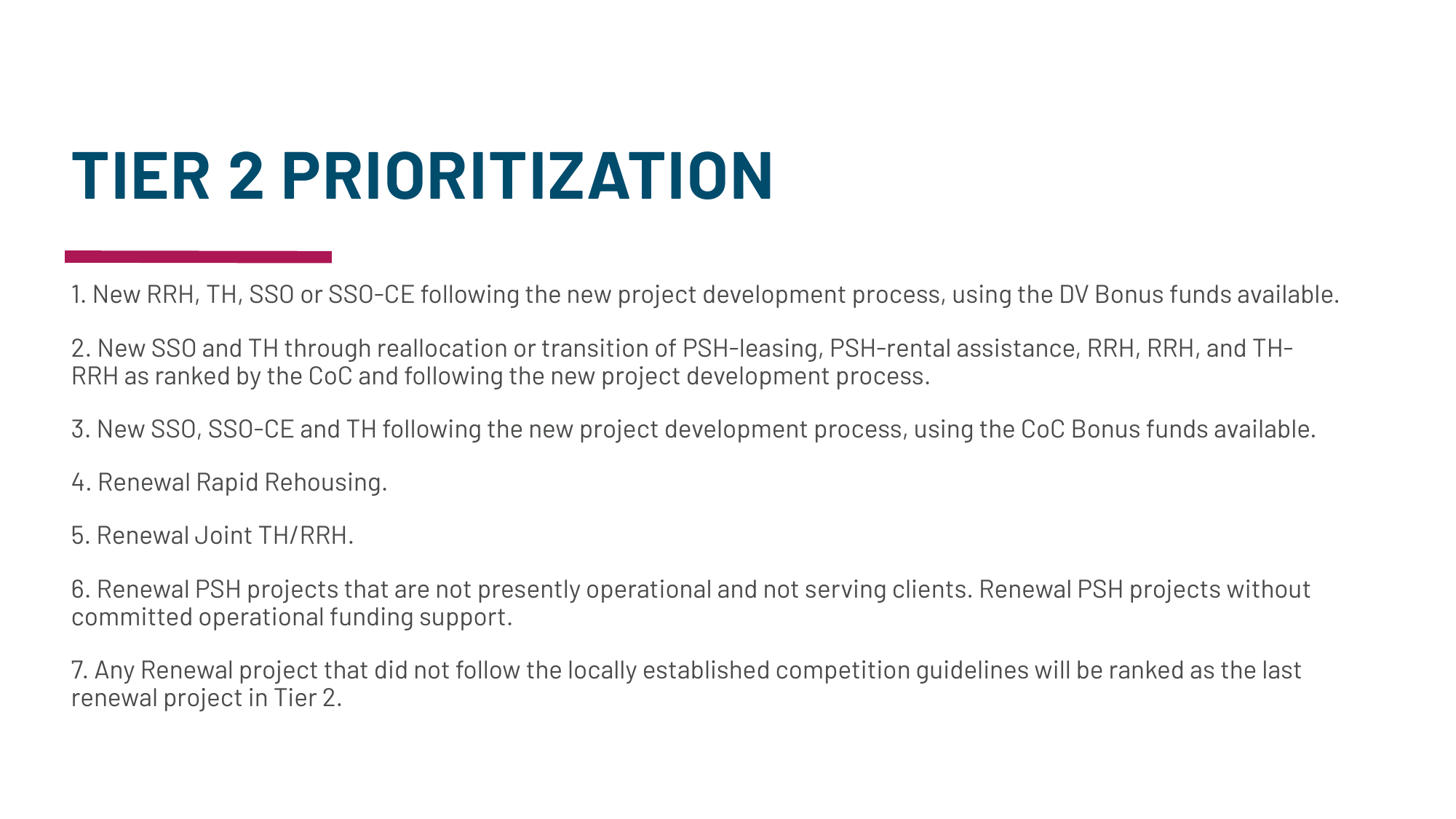

# TIER 2 PRIORITIZATION
1. New RRH, TH, SSO or SSO-CE following the new project development process, using the DV Bonus funds available.
2. New SSO and TH through reallocation or transition of PSH-leasing, PSH-rental assistance, RRH, RRH, and TH-RRH as ranked by the CoC and following the new project development process.
3. New SSO, SSO-CE and TH following the new project development process, using the CoC Bonus funds available.
4. Renewal Rapid Rehousing.
5. Renewal Joint TH/RRH.
6. Renewal PSH projects that are not presently operational and not serving clients. Renewal PSH projects without committed operational funding support.
7. Any Renewal project that did not follow the locally established competition guidelines will be ranked as the last renewal project in Tier 2.